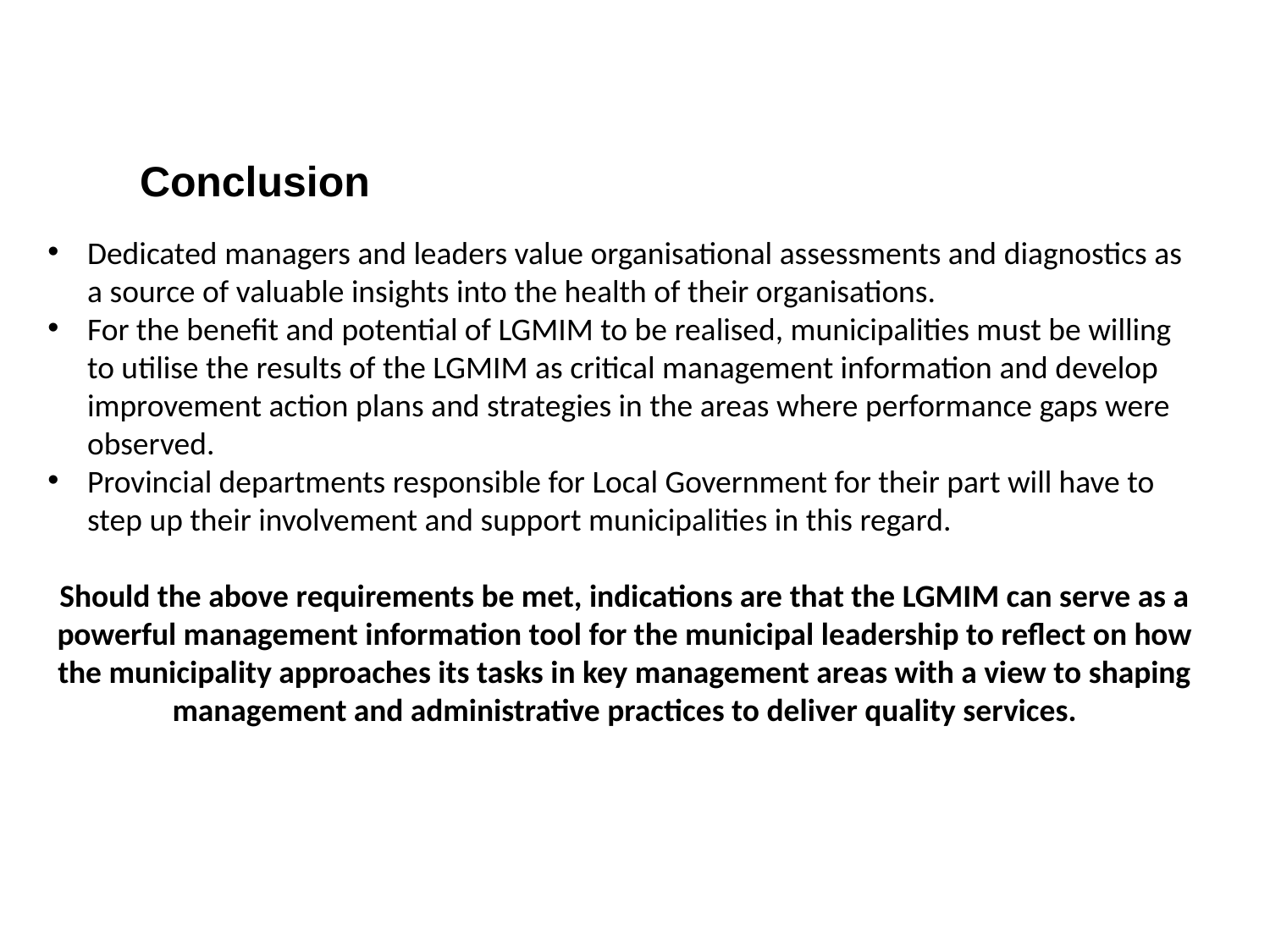

Conclusion
Dedicated managers and leaders value organisational assessments and diagnostics as a source of valuable insights into the health of their organisations.
For the benefit and potential of LGMIM to be realised, municipalities must be willing to utilise the results of the LGMIM as critical management information and develop improvement action plans and strategies in the areas where performance gaps were observed.
Provincial departments responsible for Local Government for their part will have to step up their involvement and support municipalities in this regard.

Should the above requirements be met, indications are that the LGMIM can serve as a powerful management information tool for the municipal leadership to reflect on how the municipality approaches its tasks in key management areas with a view to shaping management and administrative practices to deliver quality services.